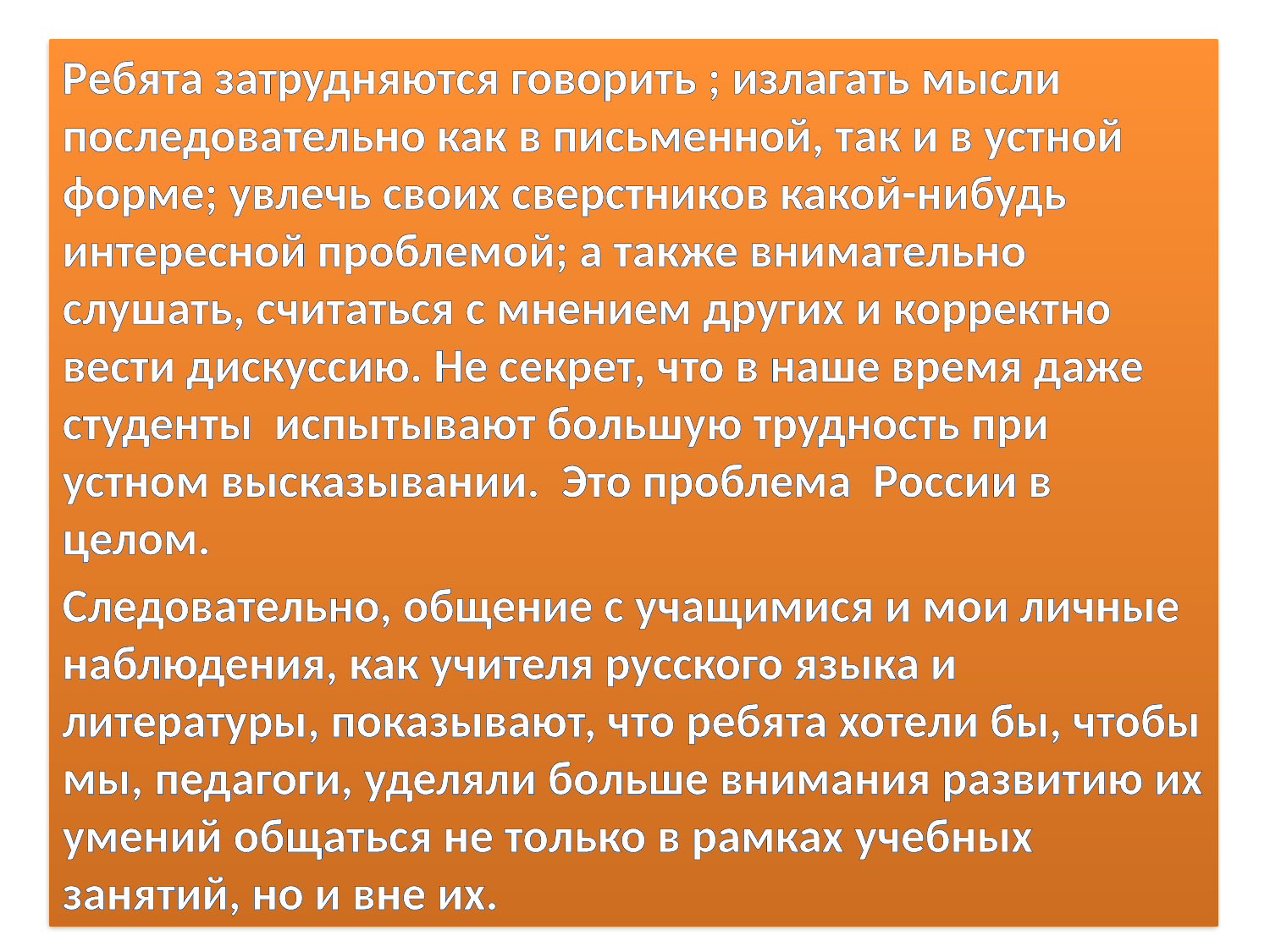

Ребята затрудняются говорить ; излагать мысли последовательно как в письменной, так и в устной форме; увлечь своих сверстников какой-нибудь интересной проблемой; а также внимательно слушать, считаться с мнением других и корректно вести дискуссию. Не секрет, что в наше время даже студенты  испытывают большую трудность при устном высказывании.  Это проблема  России в целом.
Следовательно, общение с учащимися и мои личные наблюдения, как учителя русского языка и литературы, показывают, что ребята хотели бы, чтобы мы, педагоги, уделяли больше внимания развитию их умений общаться не только в рамках учебных занятий, но и вне их.